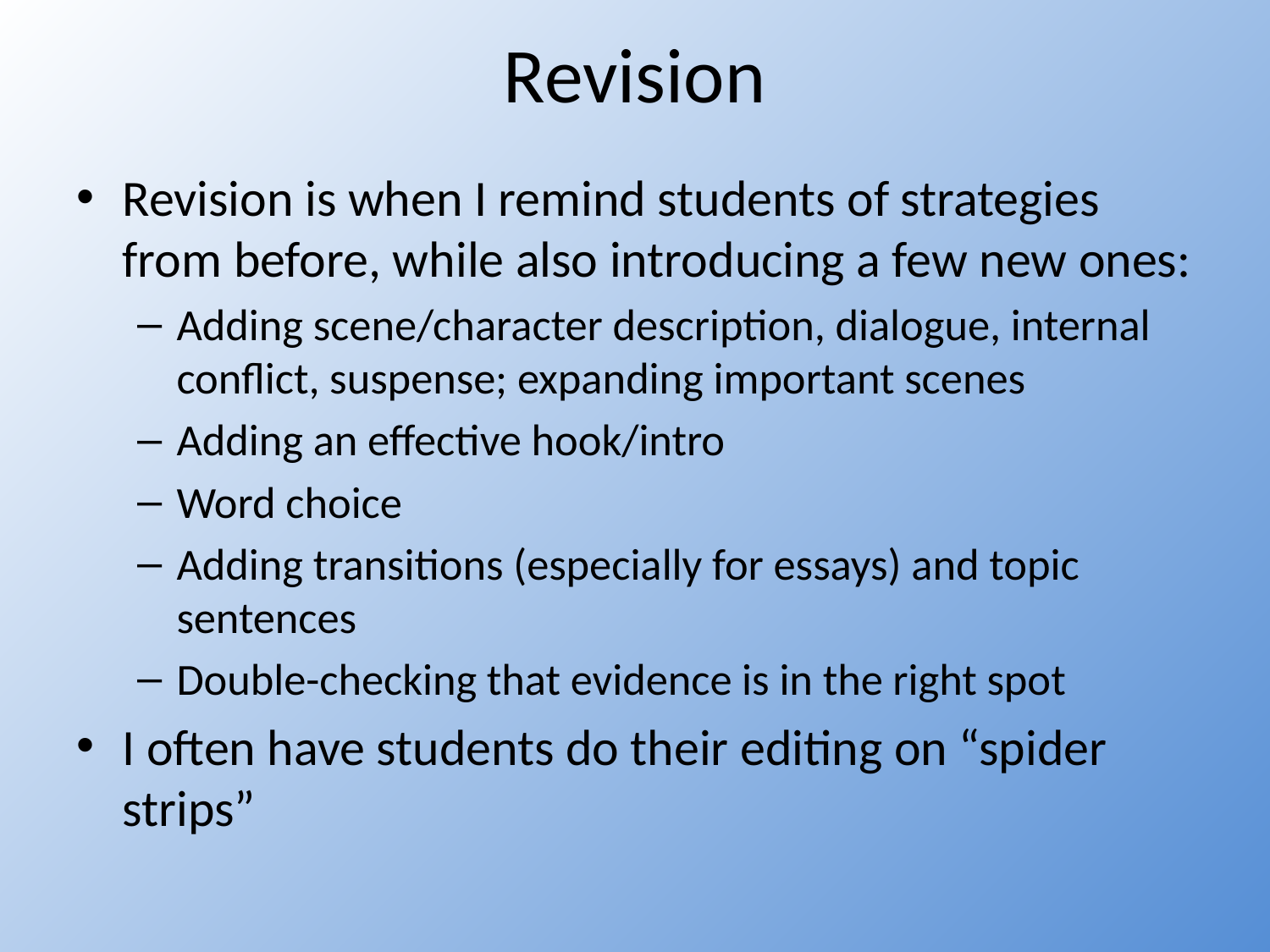

# Revision
Revision is when I remind students of strategies from before, while also introducing a few new ones:
Adding scene/character description, dialogue, internal conflict, suspense; expanding important scenes
Adding an effective hook/intro
Word choice
Adding transitions (especially for essays) and topic sentences
Double-checking that evidence is in the right spot
I often have students do their editing on “spider strips”